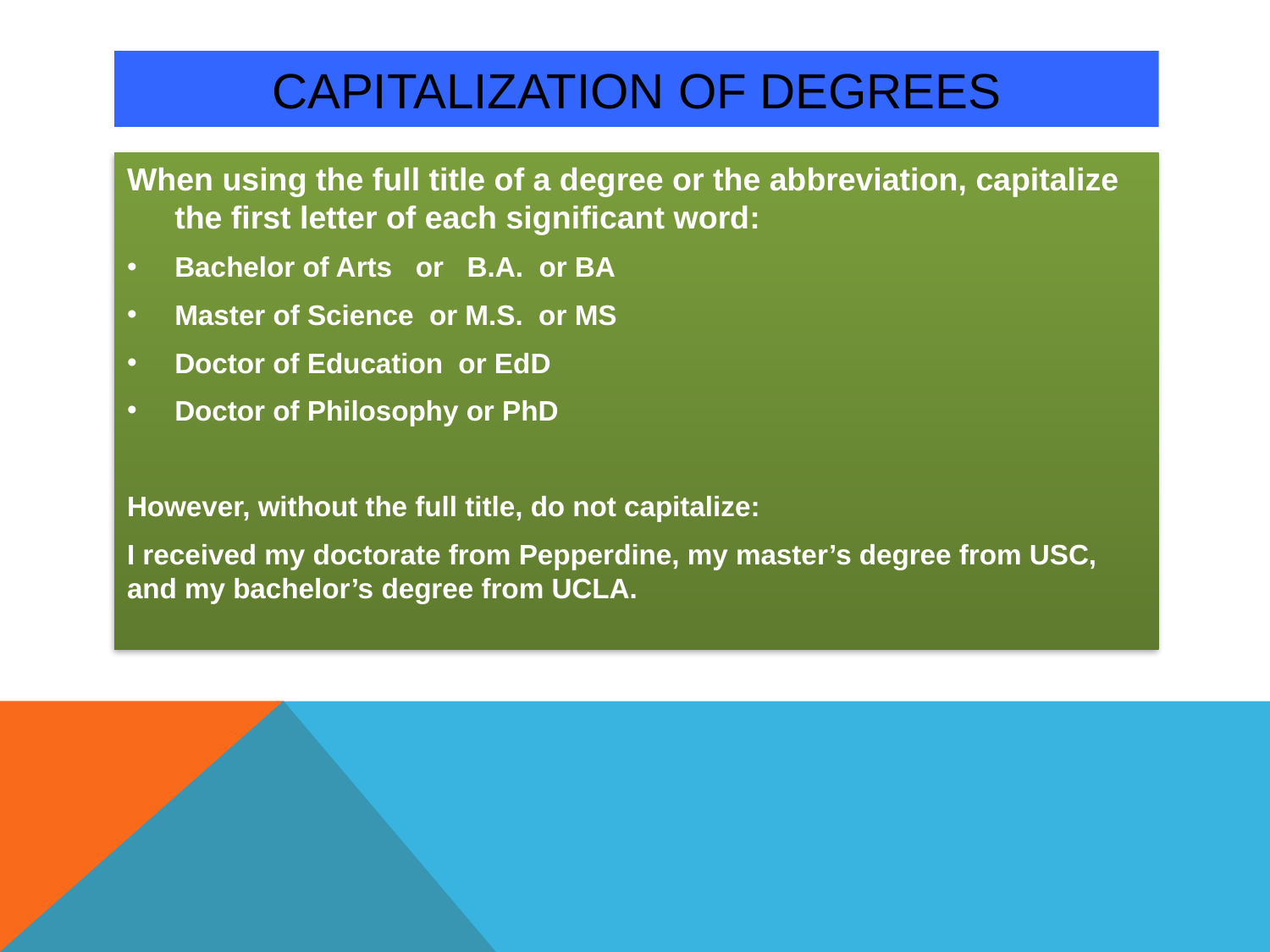

# Capitalization of Degrees
When using the full title of a degree or the abbreviation, capitalize the first letter of each significant word:
Bachelor of Arts   or   B.A.  or BA
Master of Science  or M.S.  or MS
Doctor of Education  or EdD
Doctor of Philosophy or PhD

However, without the full title, do not capitalize:
I received my doctorate from Pepperdine, my master’s degree from USC, and my bachelor’s degree from UCLA.